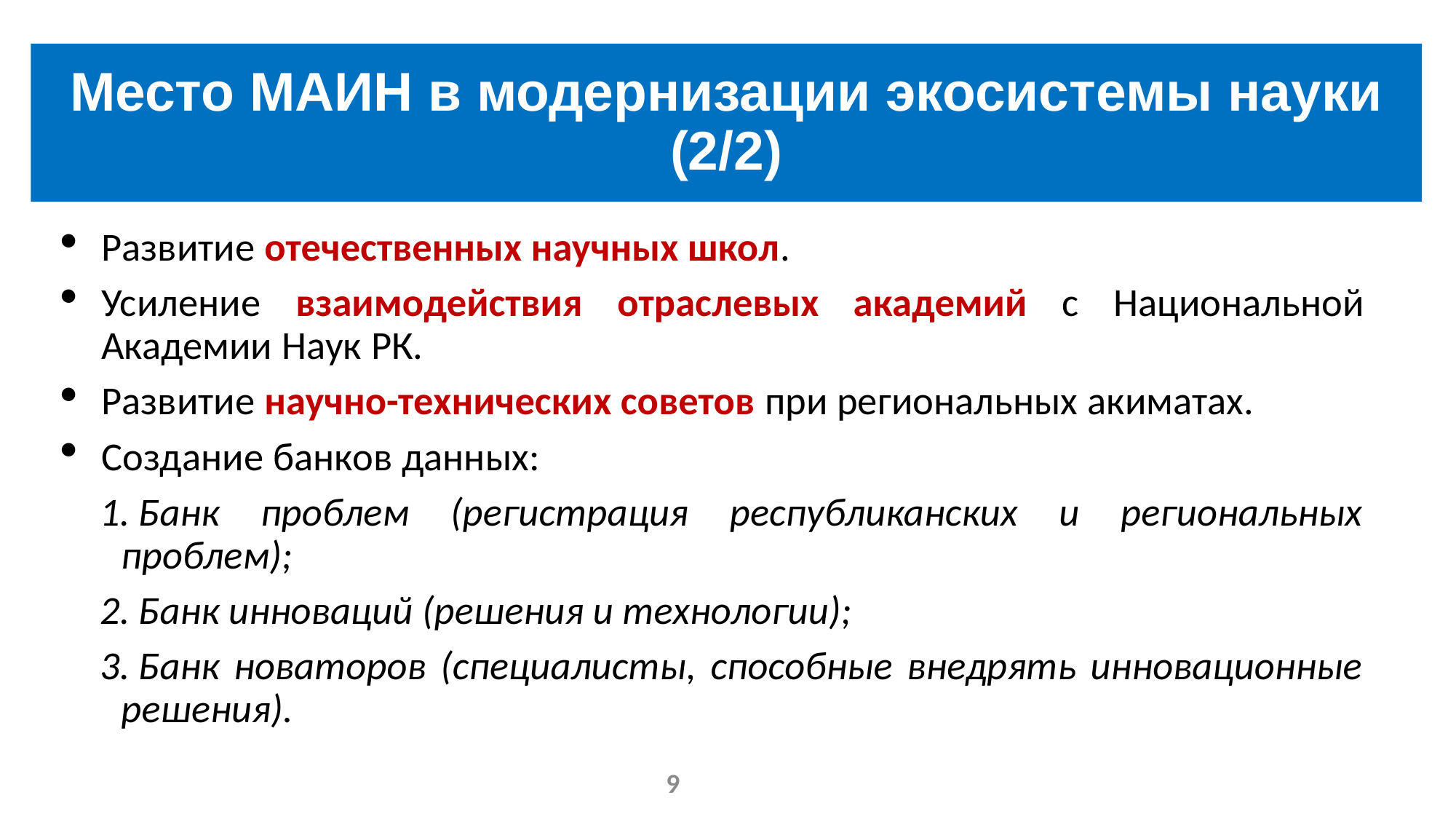

Место МАИН в модернизации экосистемы науки (2/2)
Развитие отечественных научных школ.
Усиление взаимодействия отраслевых академий с Национальной Академии Наук РК.
Развитие научно-технических советов при региональных акиматах.
Создание банков данных:
Банк проблем (регистрация республиканских и региональных проблем);
Банк инноваций (решения и технологии);
Банк новаторов (специалисты, способные внедрять инновационные решения).

9